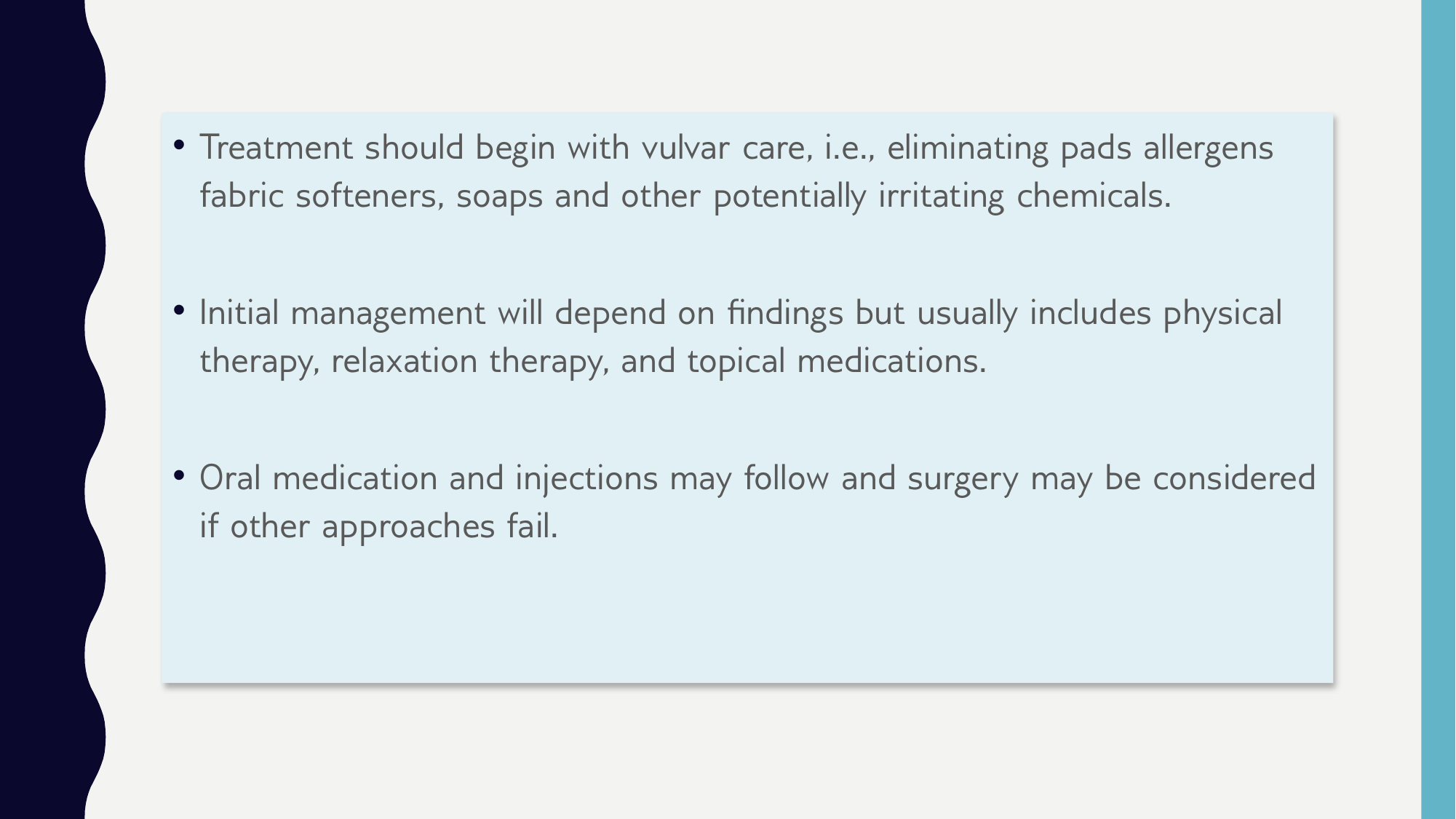

Treatment should begin with vulvar care, i.e., eliminating pads allergens fabric softeners, soaps and other potentially irritating chemicals.

Initial management will depend on findings but usually includes physical therapy, relaxation therapy, and topical medications.

Oral medication and injections may follow and surgery may be considered if other approaches fail.